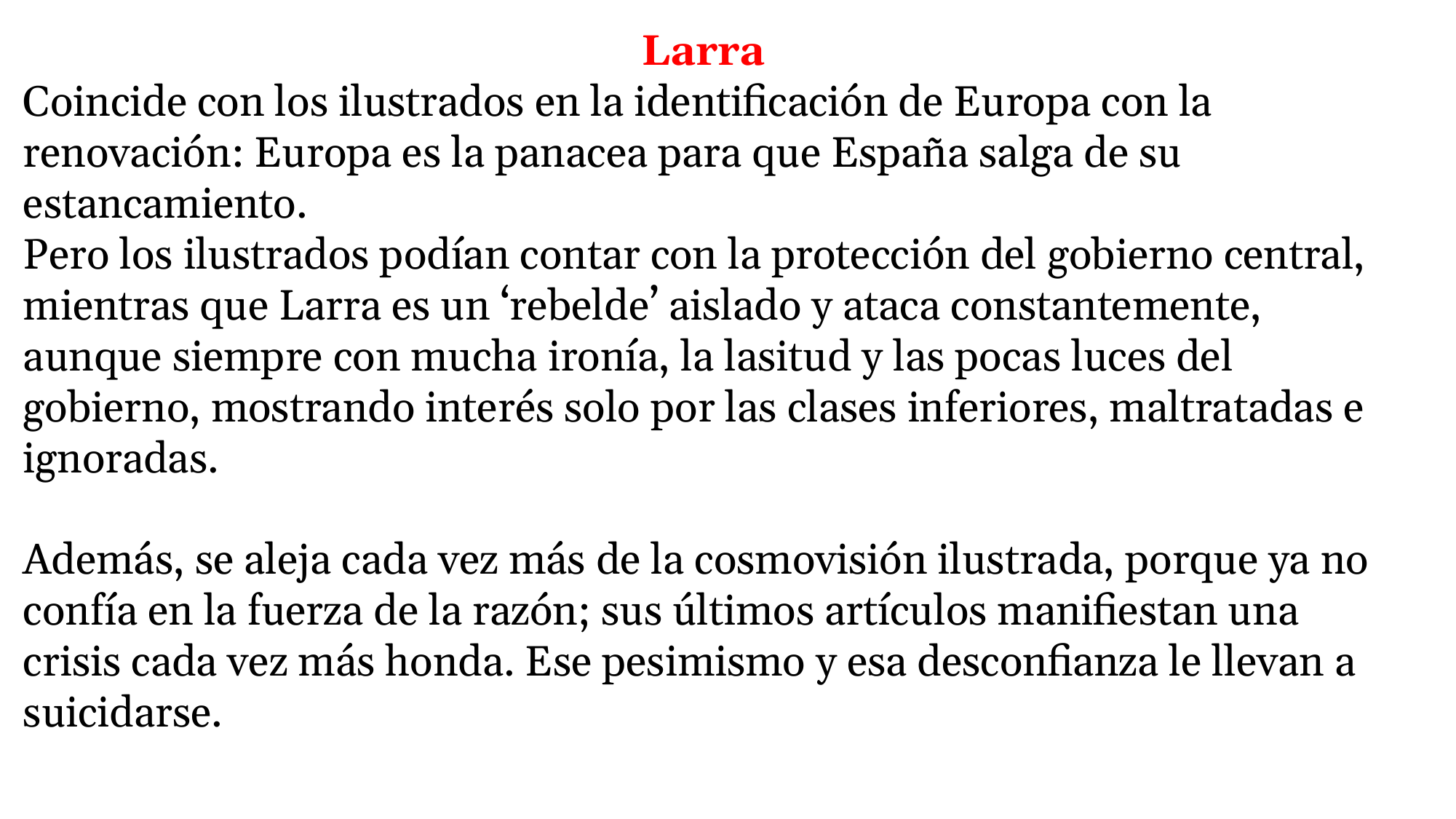

Larra
Coincide con los ilustrados en la identificación de Europa con la renovación: Europa es la panacea para que España salga de su estancamiento.
Pero los ilustrados podían contar con la protección del gobierno central, mientras que Larra es un ‘rebelde’ aislado y ataca constantemente, aunque siempre con mucha ironía, la lasitud y las pocas luces del gobierno, mostrando interés solo por las clases inferiores, maltratadas e ignoradas.

Además, se aleja cada vez más de la cosmovisión ilustrada, porque ya no confía en la fuerza de la razón; sus últimos artículos manifiestan una crisis cada vez más honda. Ese pesimismo y esa desconfianza le llevan a suicidarse.